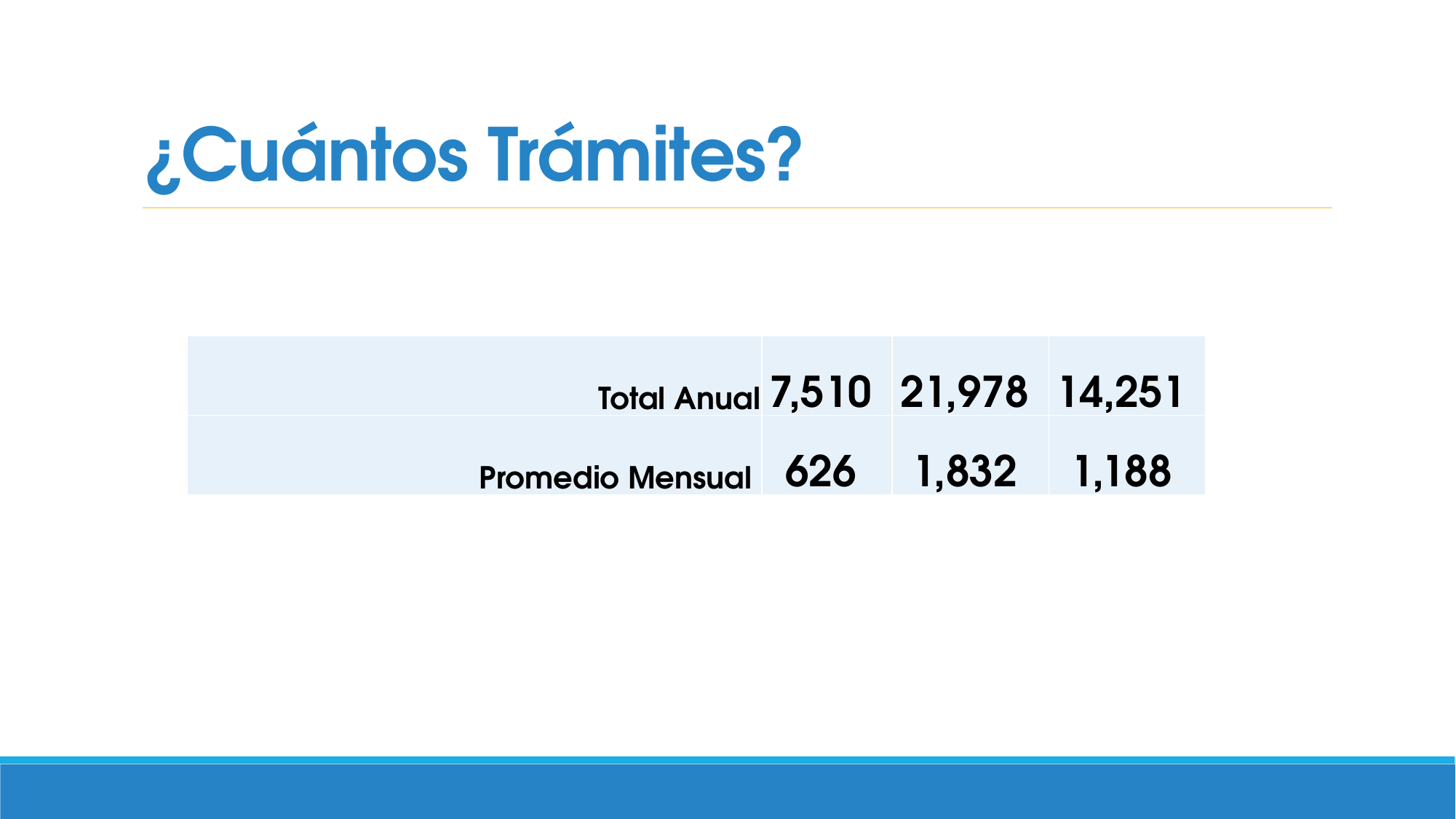

# ¿Cuántos Trámites?
| Total Anual | 7,510 | 21,978 | 14,251 |
| --- | --- | --- | --- |
| Promedio Mensual | 626 | 1,832 | 1,188 |